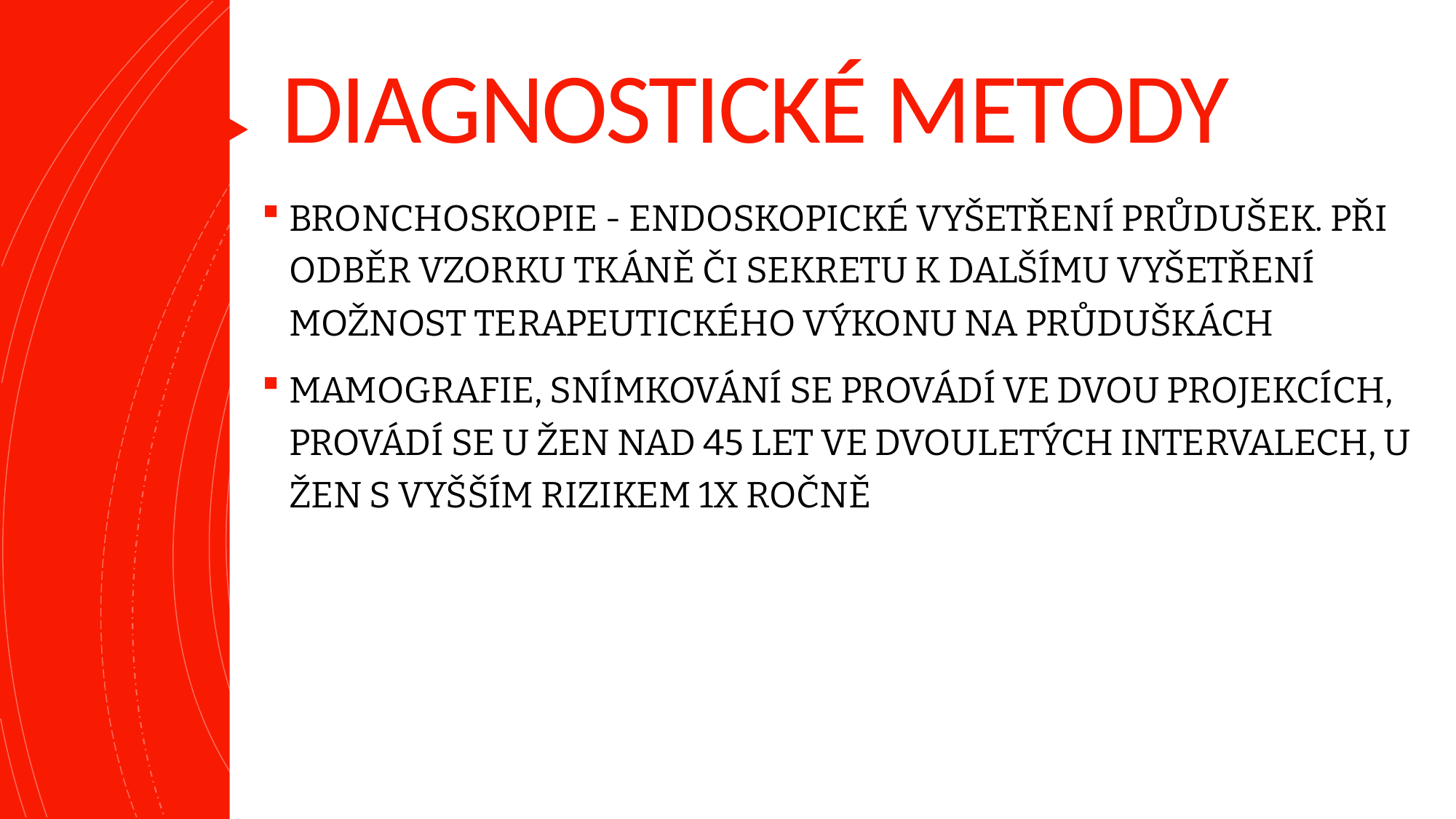

# DIAGNOSTICKÉ METODY

BRONCHOSKOPIE - ENDOSKOPICKÉ VYŠETŘENÍ PRŮDUŠEK. PŘI ODBĚR VZORKU TKÁNĚ ČI SEKRETU K DALŠÍMU VYŠETŘENÍ  MOŽNOST TERAPEUTICKÉHO VÝKONU NA PRŮDUŠKÁCH
MAMOGRAFIE, SNÍMKOVÁNÍ SE PROVÁDÍ VE DVOU PROJEKCÍCH,  PROVÁDÍ SE U ŽEN NAD 45 LET VE DVOULETÝCH INTERVALECH, U ŽEN S VYŠŠÍM RIZIKEM 1X ROČNĚ